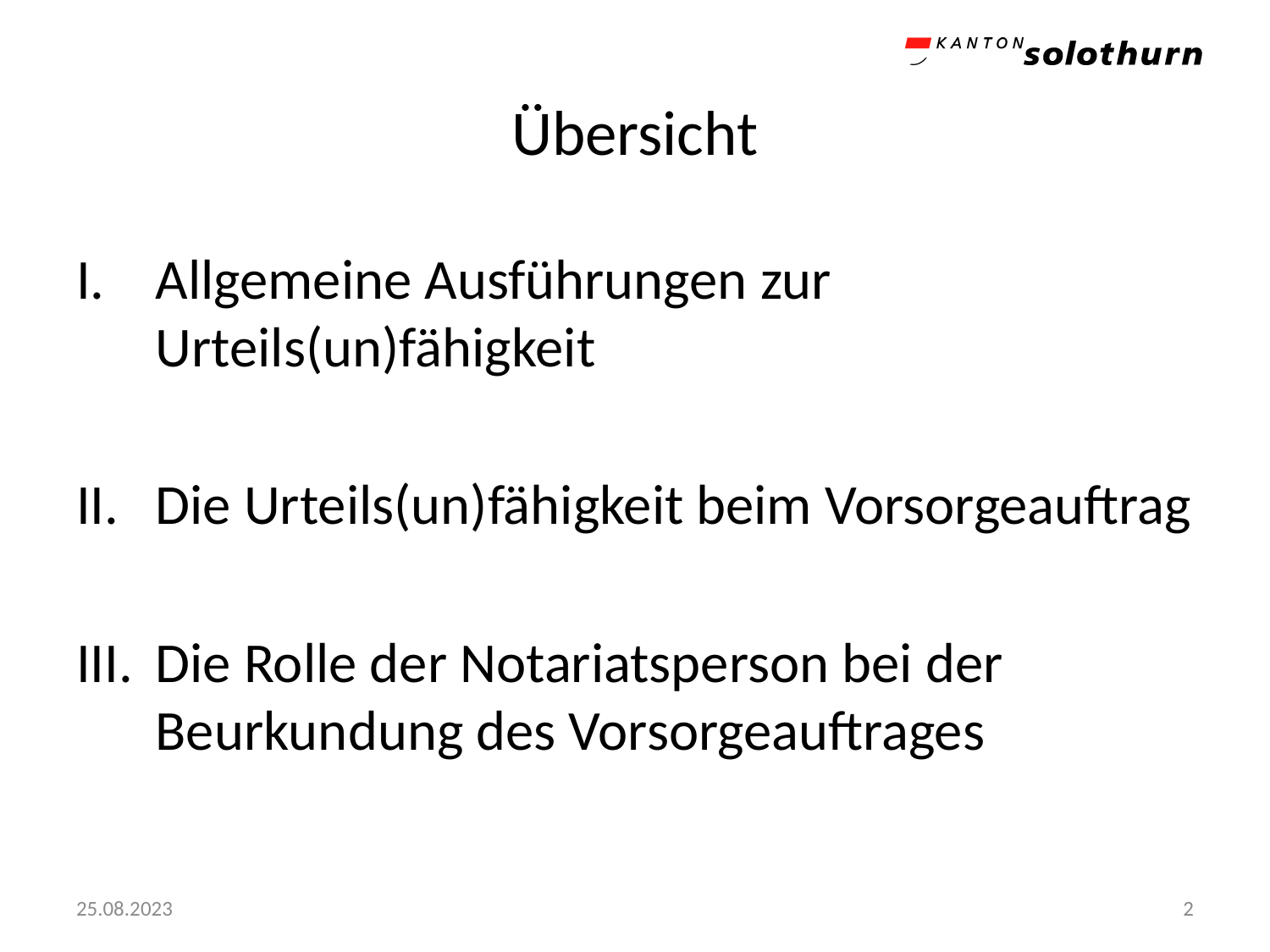

# Übersicht
Allgemeine Ausführungen zur Urteils(un)fähigkeit

Die Urteils(un)fähigkeit beim Vorsorgeauftrag

Die Rolle der Notariatsperson bei der Beurkundung des Vorsorgeauftrages
25.08.2023
2